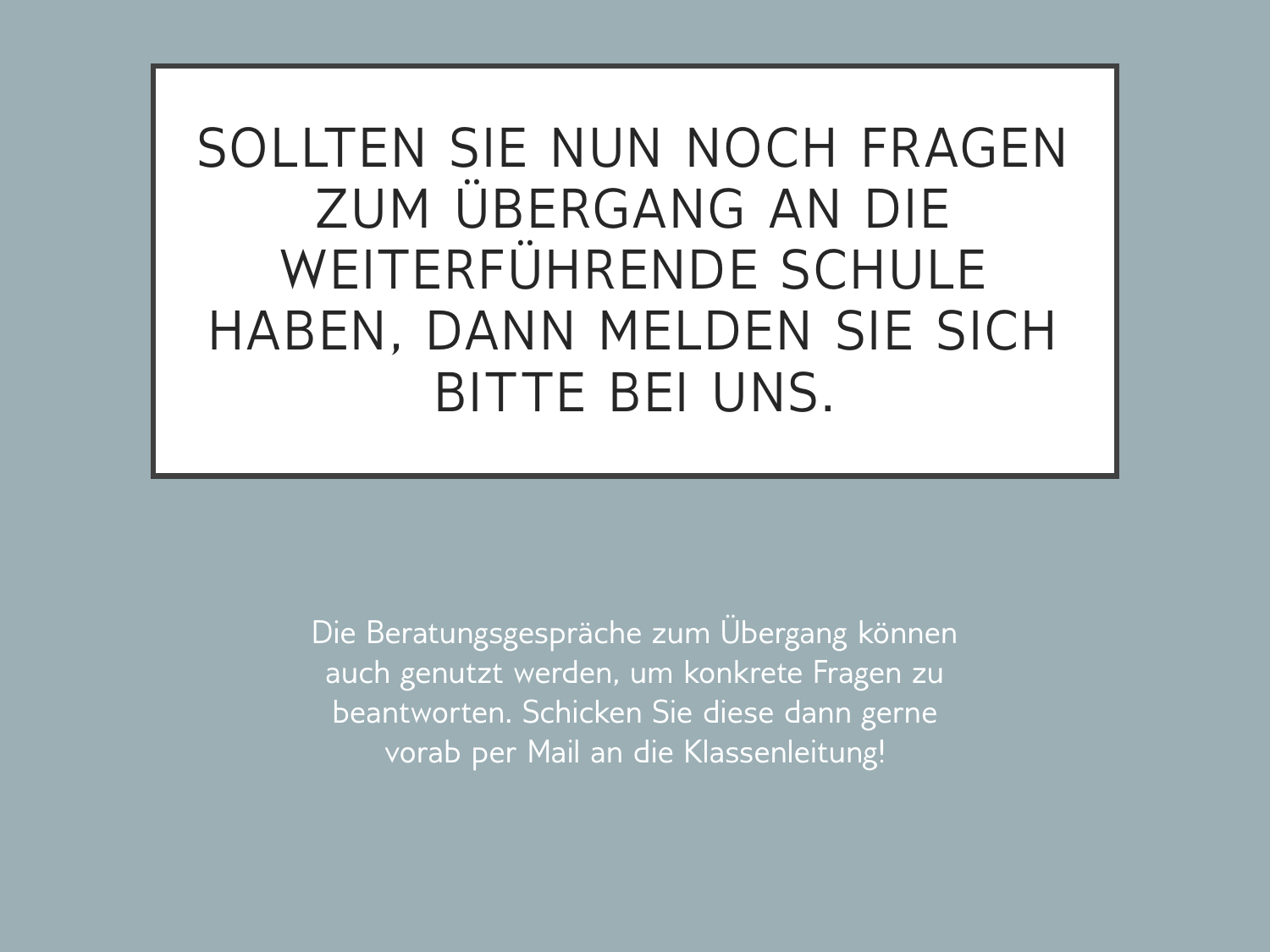

# Sollten Sie Nun noch Fragen zum Übergang an die weiterführende schule haben, dann melden sie sich bitte bei uns.
Die Beratungsgespräche zum Übergang können auch genutzt werden, um konkrete Fragen zu beantworten. Schicken Sie diese dann gerne vorab per Mail an die Klassenleitung!